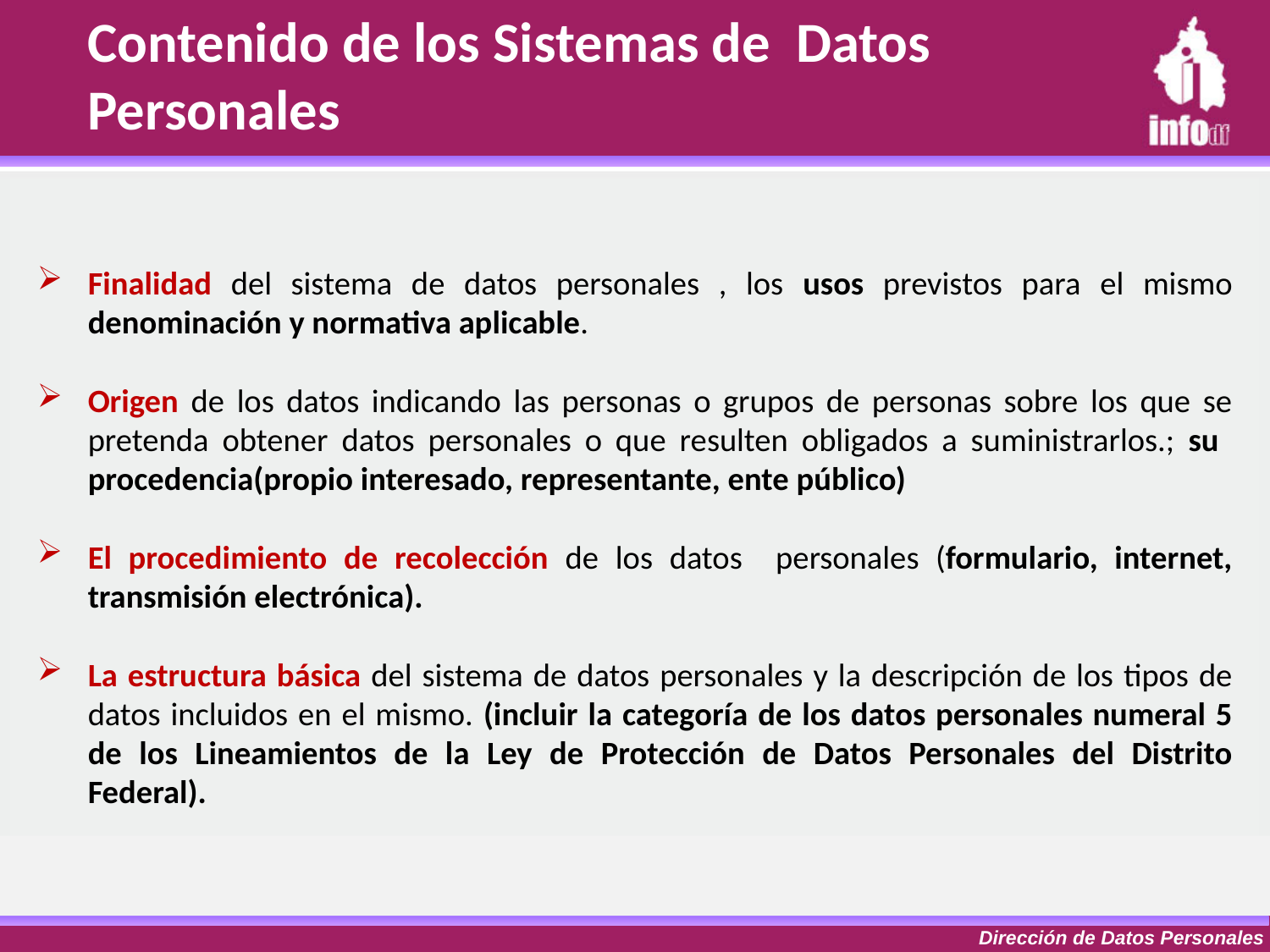

Contenido de los Sistemas de  Datos Personales
Finalidad del sistema de datos personales , los usos previstos para el mismo denominación y normativa aplicable.

Origen de los datos indicando las personas o grupos de personas sobre los que se pretenda obtener datos personales o que resulten obligados a suministrarlos.; su  procedencia(propio interesado, representante, ente público)

El procedimiento de recolección de los datos  personales (formulario, internet, transmisión electrónica).

La estructura básica del sistema de datos personales y la descripción de los tipos de datos incluidos en el mismo. (incluir la categoría de los datos personales numeral 5 de los Lineamientos de la Ley de Protección de Datos Personales del Distrito Federal).